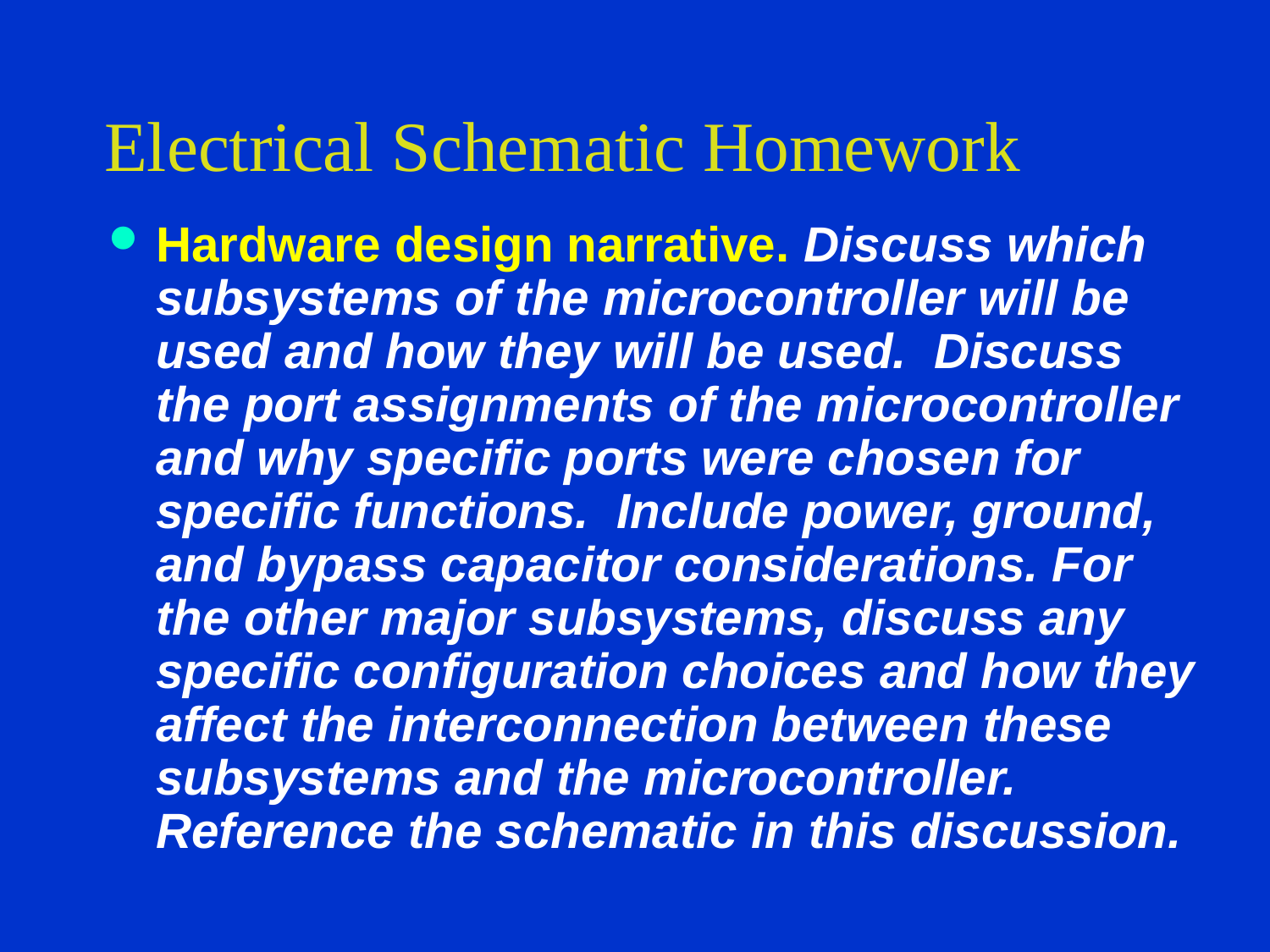

# Electrical Schematic Homework
Hardware design narrative. Discuss which subsystems of the microcontroller will be used and how they will be used.  Discuss the port assignments of the microcontroller and why specific ports were chosen for specific functions.  Include power, ground, and bypass capacitor considerations. For the other major subsystems, discuss any specific configuration choices and how they affect the interconnection between these subsystems and the microcontroller. Reference the schematic in this discussion.